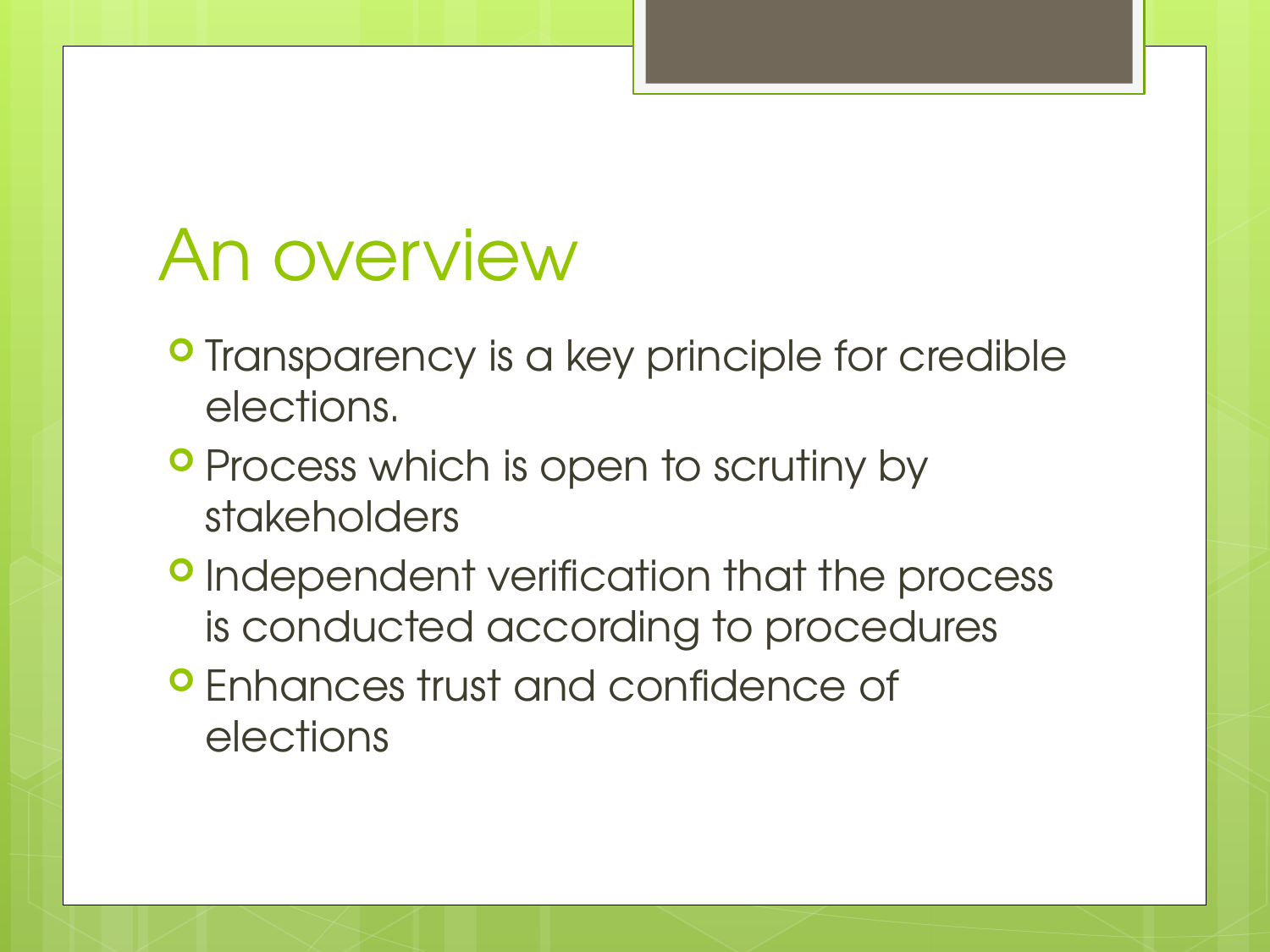

# An overview
Transparency is a key principle for credible elections.
Process which is open to scrutiny by stakeholders
Independent verification that the process is conducted according to procedures
Enhances trust and confidence of elections